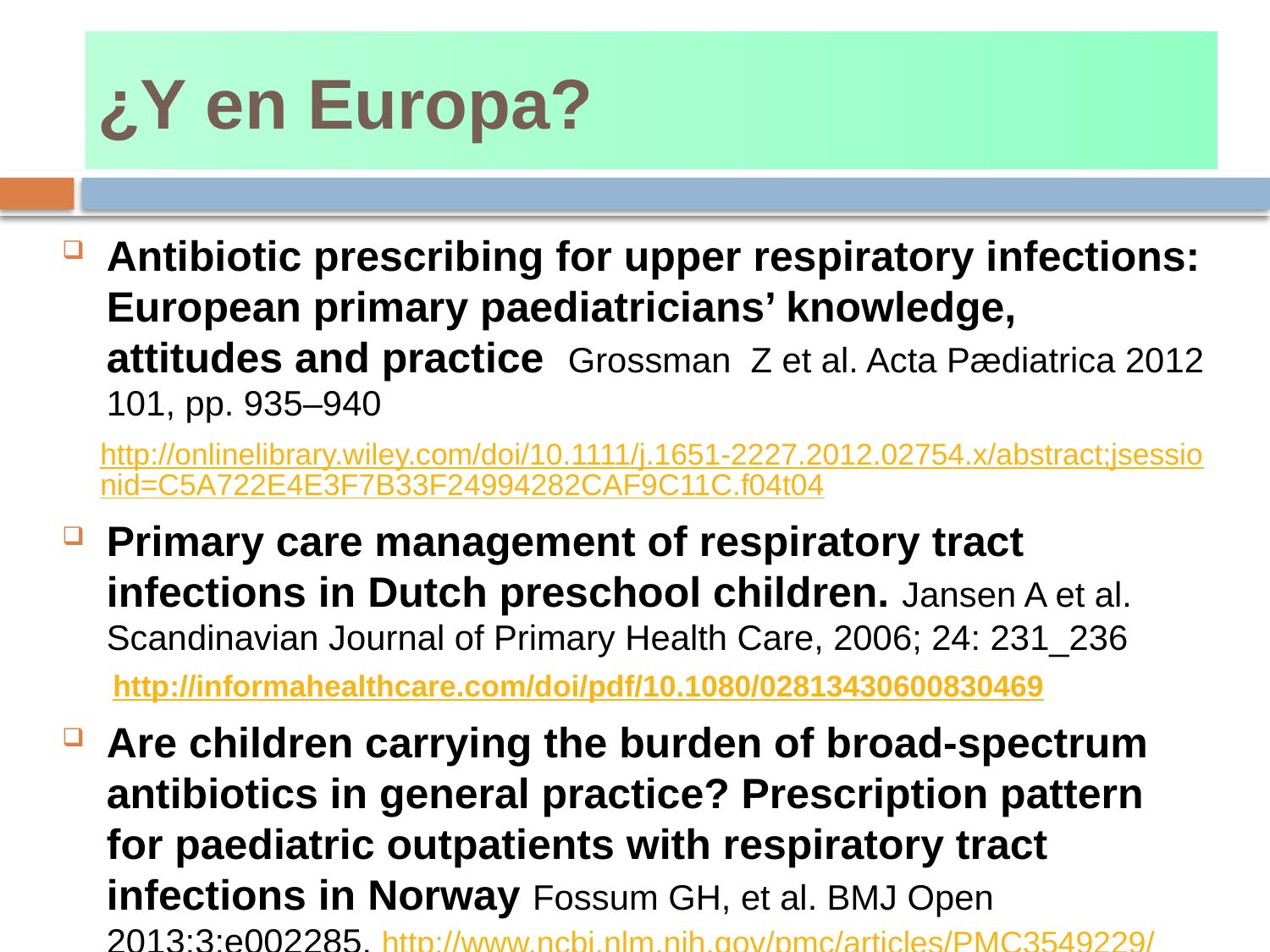

# ¿Y en Europa?
Antibiotic prescribing for upper respiratory infections: European primary paediatricians’ knowledge, attitudes and practice  Grossman  Z et al. Acta Pædiatrica 2012 101, pp. 935–940
http://onlinelibrary.wiley.com/doi/10.1111/j.1651-2227.2012.02754.x/abstract;jsessionid=C5A722E4E3F7B33F24994282CAF9C11C.f04t04
Primary care management of respiratory tract infections in Dutch preschool children. Jansen A et al. Scandinavian Journal of Primary Health Care, 2006; 24: 231_236
http://informahealthcare.com/doi/pdf/10.1080/02813430600830469
Are children carrying the burden of broad-spectrum antibiotics in general practice? Prescription pattern for paediatric outpatients with respiratory tract infections in Norway Fossum GH, et al. BMJ Open 2013;3:e002285. http://www.ncbi.nlm.nih.gov/pmc/articles/PMC3549229/